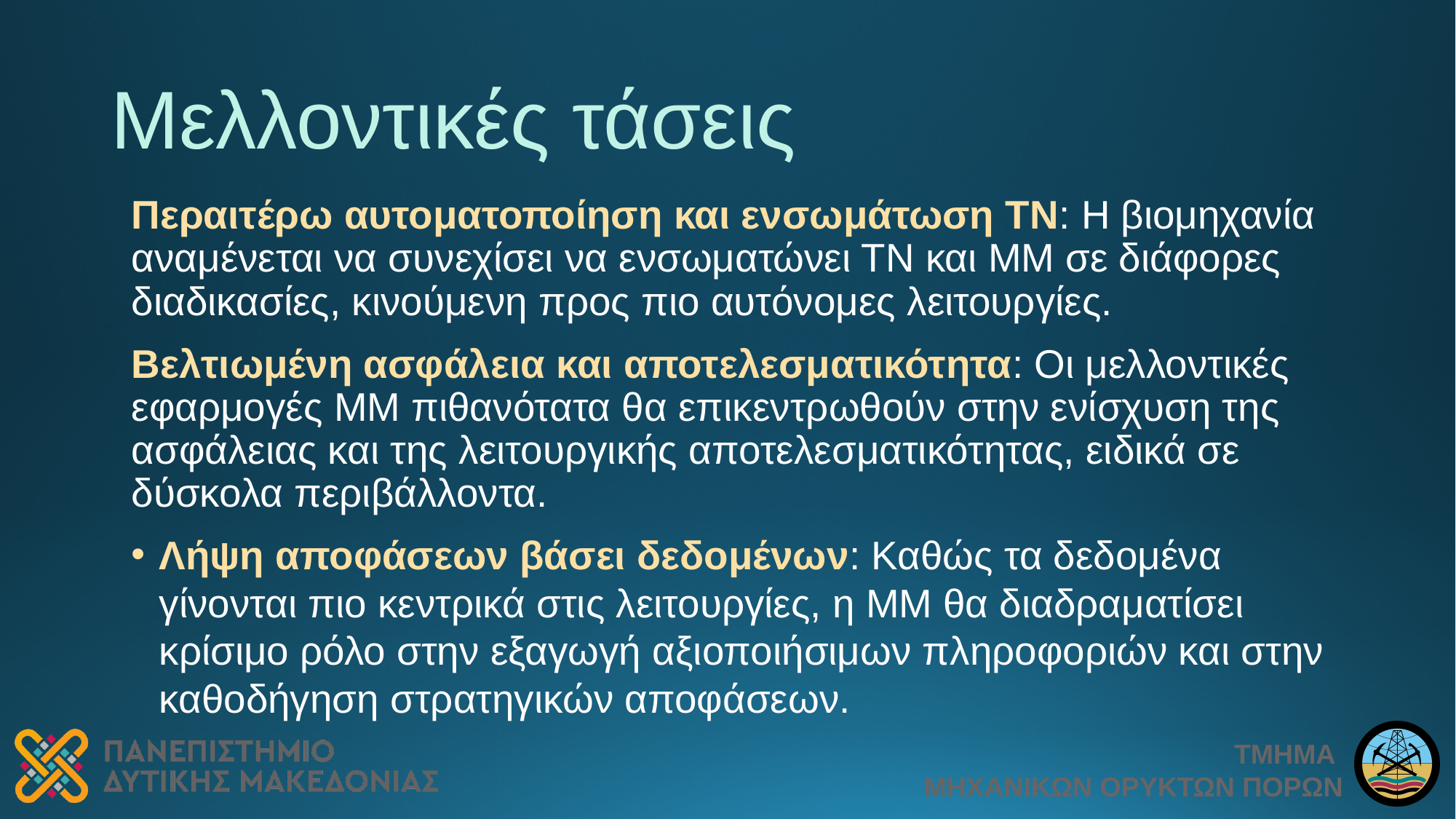

# Μελλοντικές τάσεις
Περαιτέρω αυτοματοποίηση και ενσωμάτωση ΤΝ: Η βιομηχανία αναμένεται να συνεχίσει να ενσωματώνει ΤΝ και ΜΜ σε διάφορες διαδικασίες, κινούμενη προς πιο αυτόνομες λειτουργίες.
Βελτιωμένη ασφάλεια και αποτελεσματικότητα: Οι μελλοντικές εφαρμογές ΜΜ πιθανότατα θα επικεντρωθούν στην ενίσχυση της ασφάλειας και της λειτουργικής αποτελεσματικότητας, ειδικά σε δύσκολα περιβάλλοντα.
Λήψη αποφάσεων βάσει δεδομένων: Καθώς τα δεδομένα γίνονται πιο κεντρικά στις λειτουργίες, η ΜΜ θα διαδραματίσει κρίσιμο ρόλο στην εξαγωγή αξιοποιήσιμων πληροφοριών και στην καθοδήγηση στρατηγικών αποφάσεων.